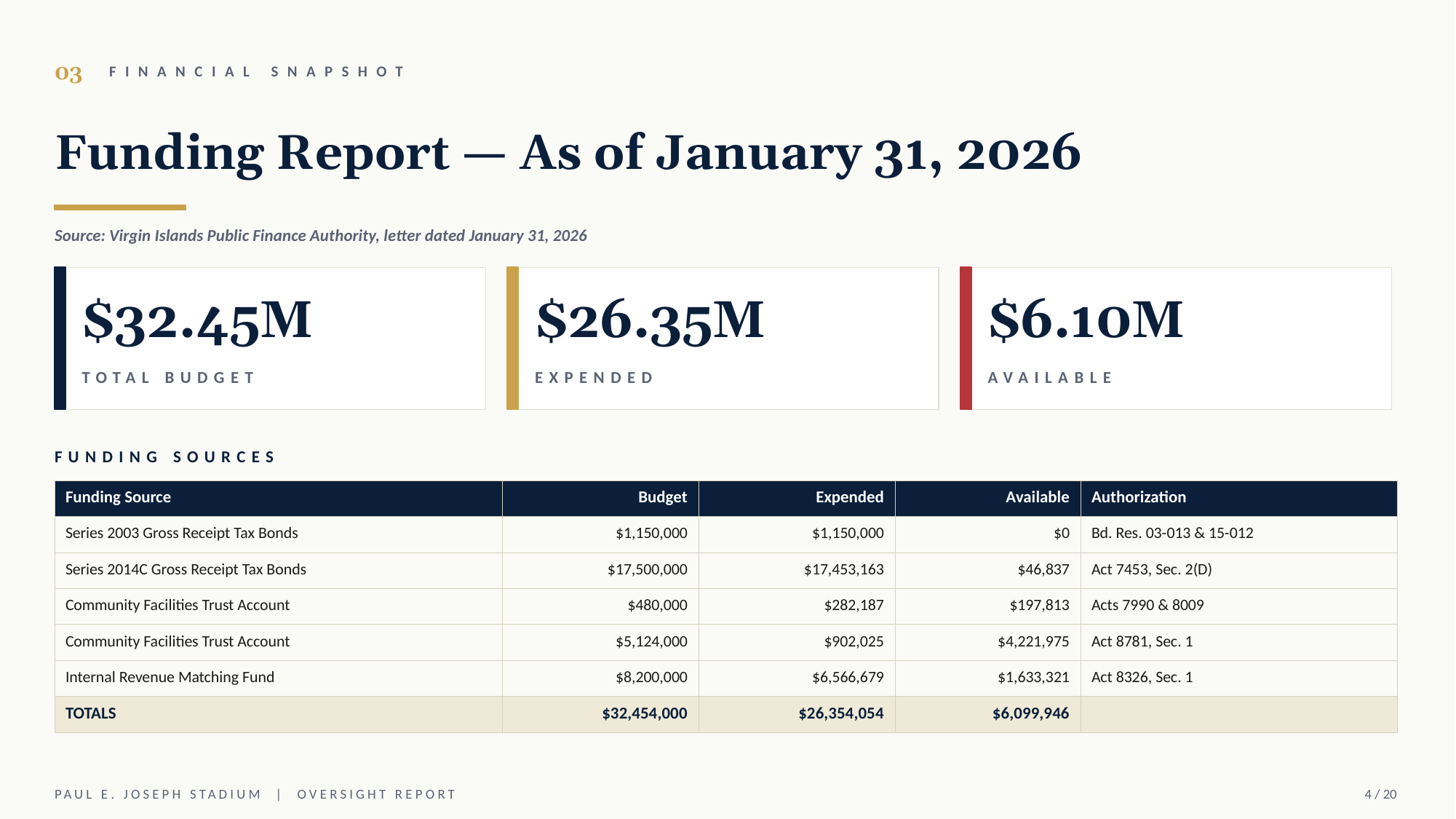

03
FINANCIAL SNAPSHOT
Funding Report — As of January 31, 2026

Source: Virgin Islands Public Finance Authority, letter dated January 31, 2026

$32.45M
$26.35M
$6.10M
TOTAL BUDGET
EXPENDED
AVAILABLE
FUNDING SOURCES
| Funding Source | Budget | Expended | Available | Authorization |
| --- | --- | --- | --- | --- |
| Series 2003 Gross Receipt Tax Bonds | $1,150,000 | $1,150,000 | $0 | Bd. Res. 03-013 & 15-012 |
| Series 2014C Gross Receipt Tax Bonds | $17,500,000 | $17,453,163 | $46,837 | Act 7453, Sec. 2(D) |
| Community Facilities Trust Account | $480,000 | $282,187 | $197,813 | Acts 7990 & 8009 |
| Community Facilities Trust Account | $5,124,000 | $902,025 | $4,221,975 | Act 8781, Sec. 1 |
| Internal Revenue Matching Fund | $8,200,000 | $6,566,679 | $1,633,321 | Act 8326, Sec. 1 |
| TOTALS | $32,454,000 | $26,354,054 | $6,099,946 |  |
PAUL E. JOSEPH STADIUM  |  OVERSIGHT REPORT
4 / 20